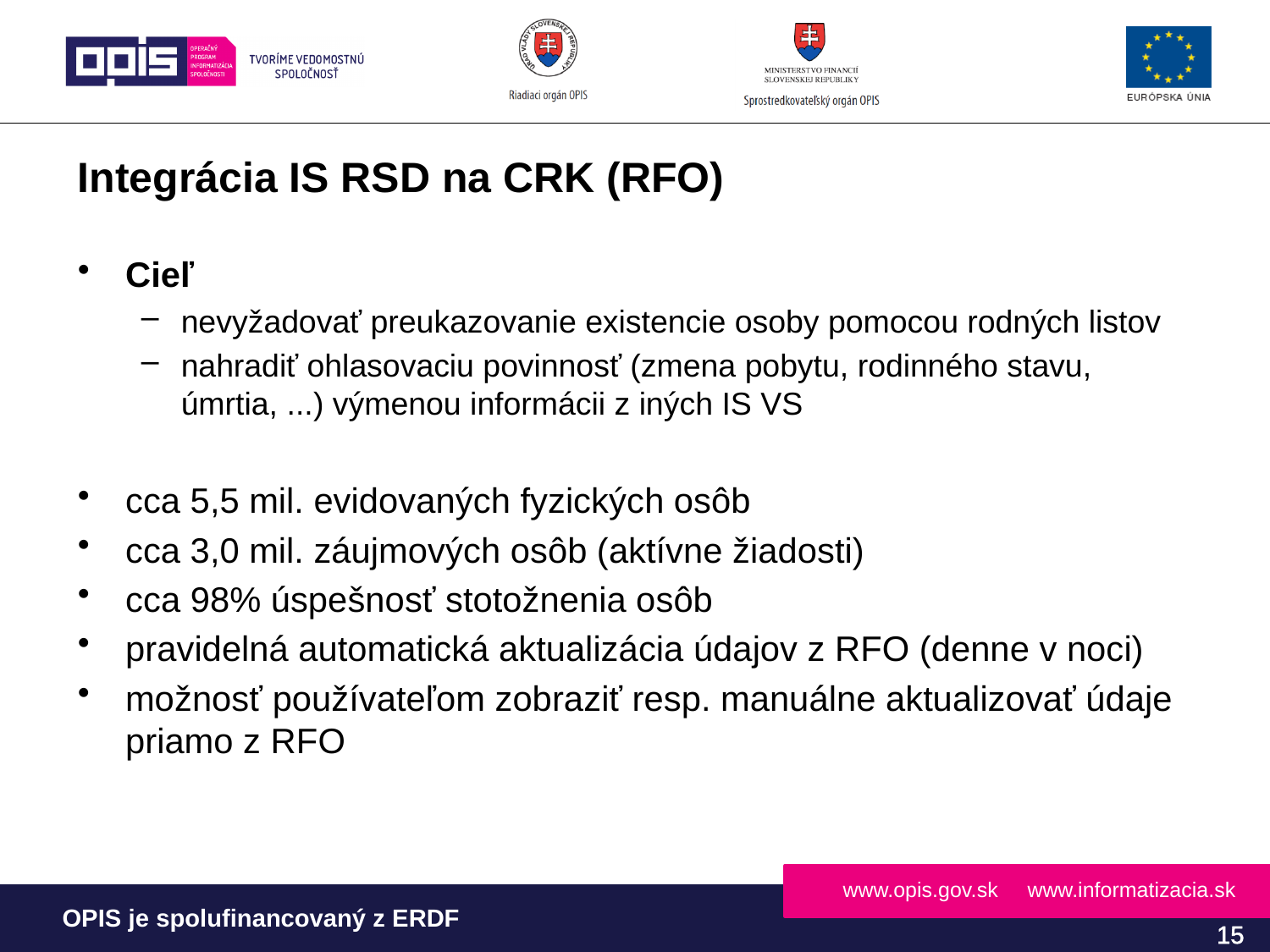

# Integrácia IS RSD na CRK (RFO)
Cieľ
nevyžadovať preukazovanie existencie osoby pomocou rodných listov
nahradiť ohlasovaciu povinnosť (zmena pobytu, rodinného stavu, úmrtia, ...) výmenou informácii z iných IS VS

cca 5,5 mil. evidovaných fyzických osôb
cca 3,0 mil. záujmových osôb (aktívne žiadosti)
cca 98% úspešnosť stotožnenia osôb
pravidelná automatická aktualizácia údajov z RFO (denne v noci)
možnosť používateľom zobraziť resp. manuálne aktualizovať údaje priamo z RFO